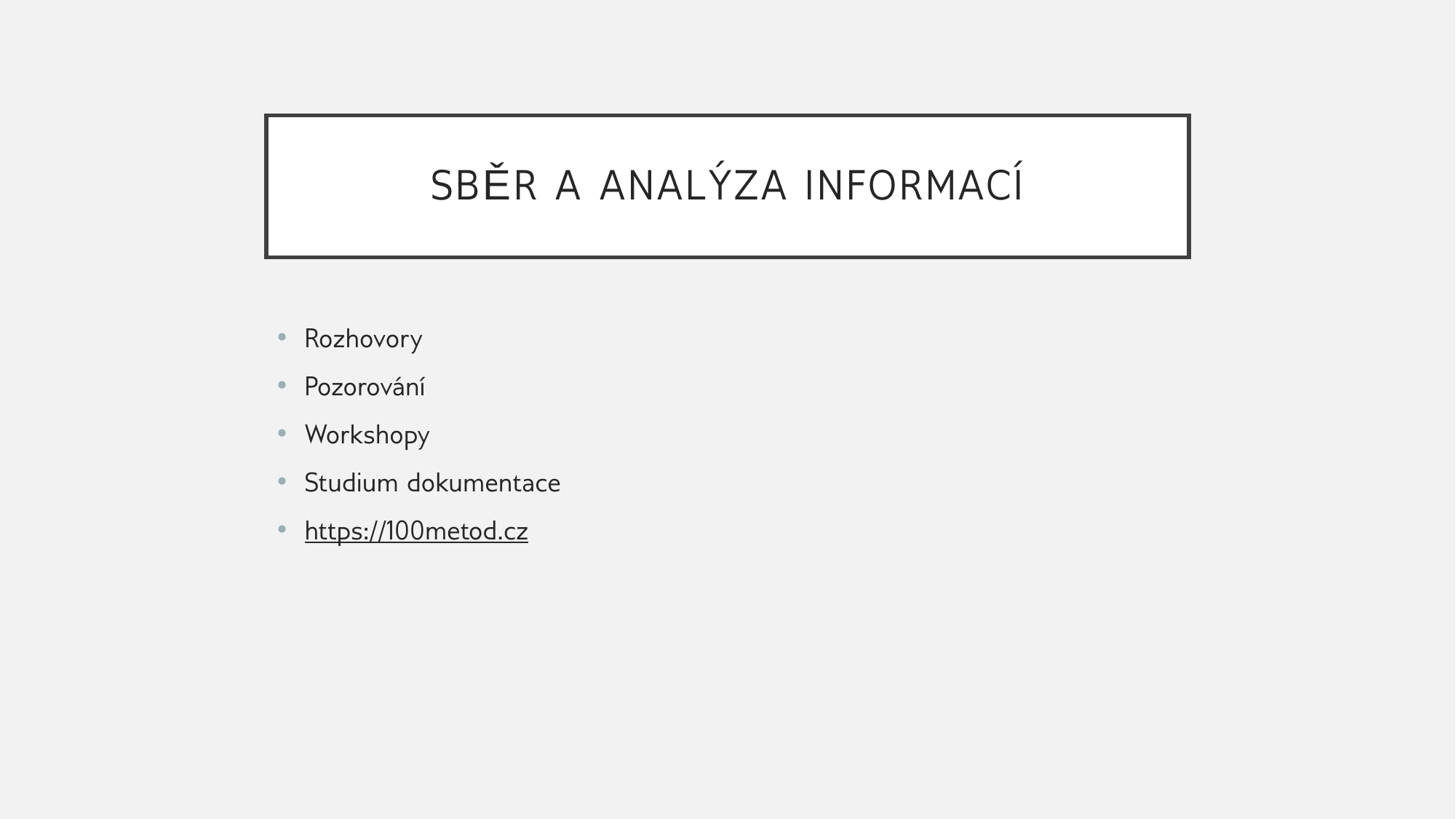

# Sběr a analýza informací
Rozhovory
Pozorování
Workshopy
Studium dokumentace
https://100metod.cz